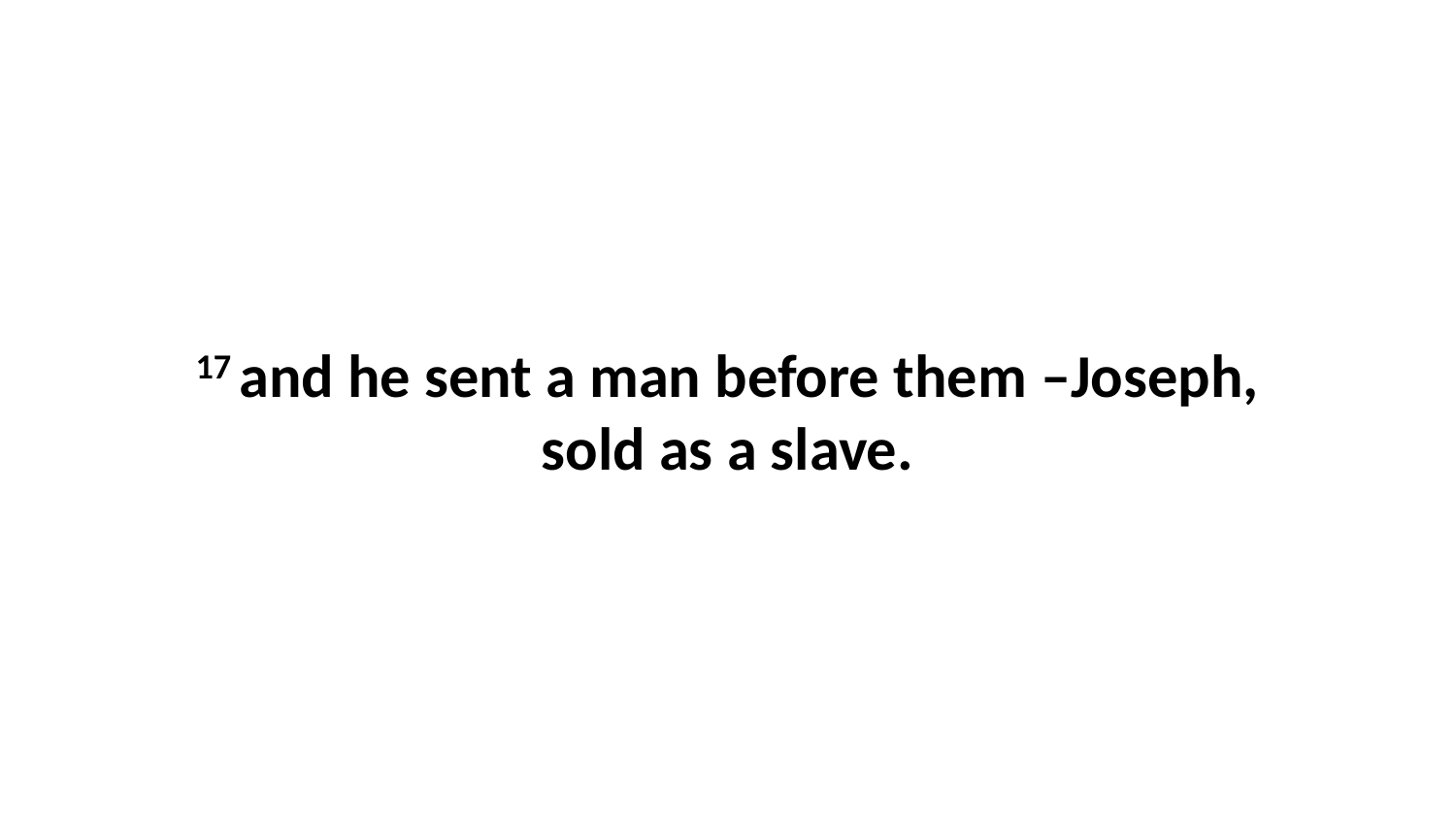

17 and he sent a man before them –Joseph, sold as a slave.